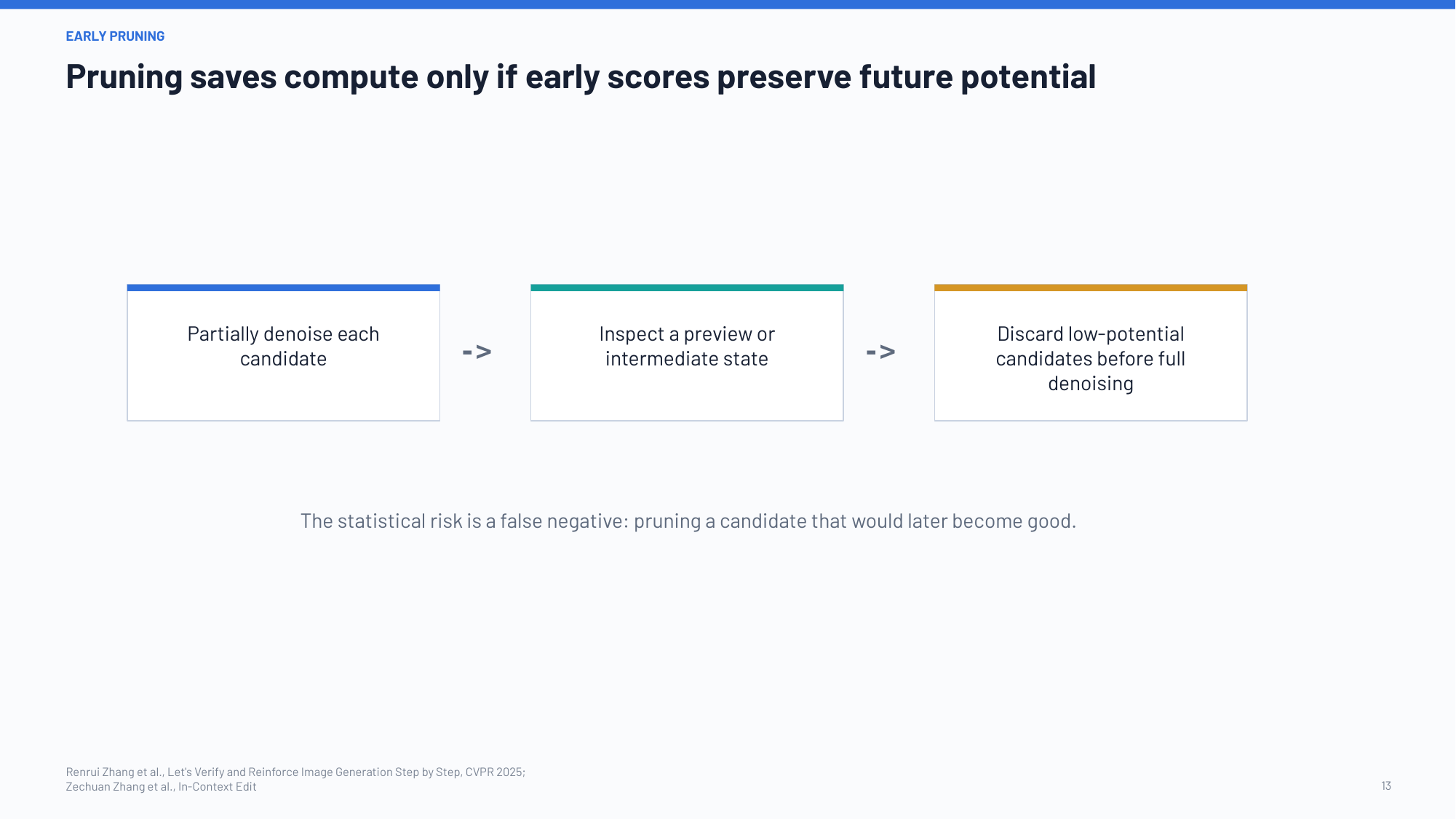

EARLY PRUNING
Pruning saves compute only if early scores preserve future potential

Partially denoise each candidate
Inspect a preview or intermediate state
Discard low-potential candidates before full denoising
->
->
The statistical risk is a false negative: pruning a candidate that would later become good.
Renrui Zhang et al., Let's Verify and Reinforce Image Generation Step by Step, CVPR 2025;
Zechuan Zhang et al., In-Context Edit
13